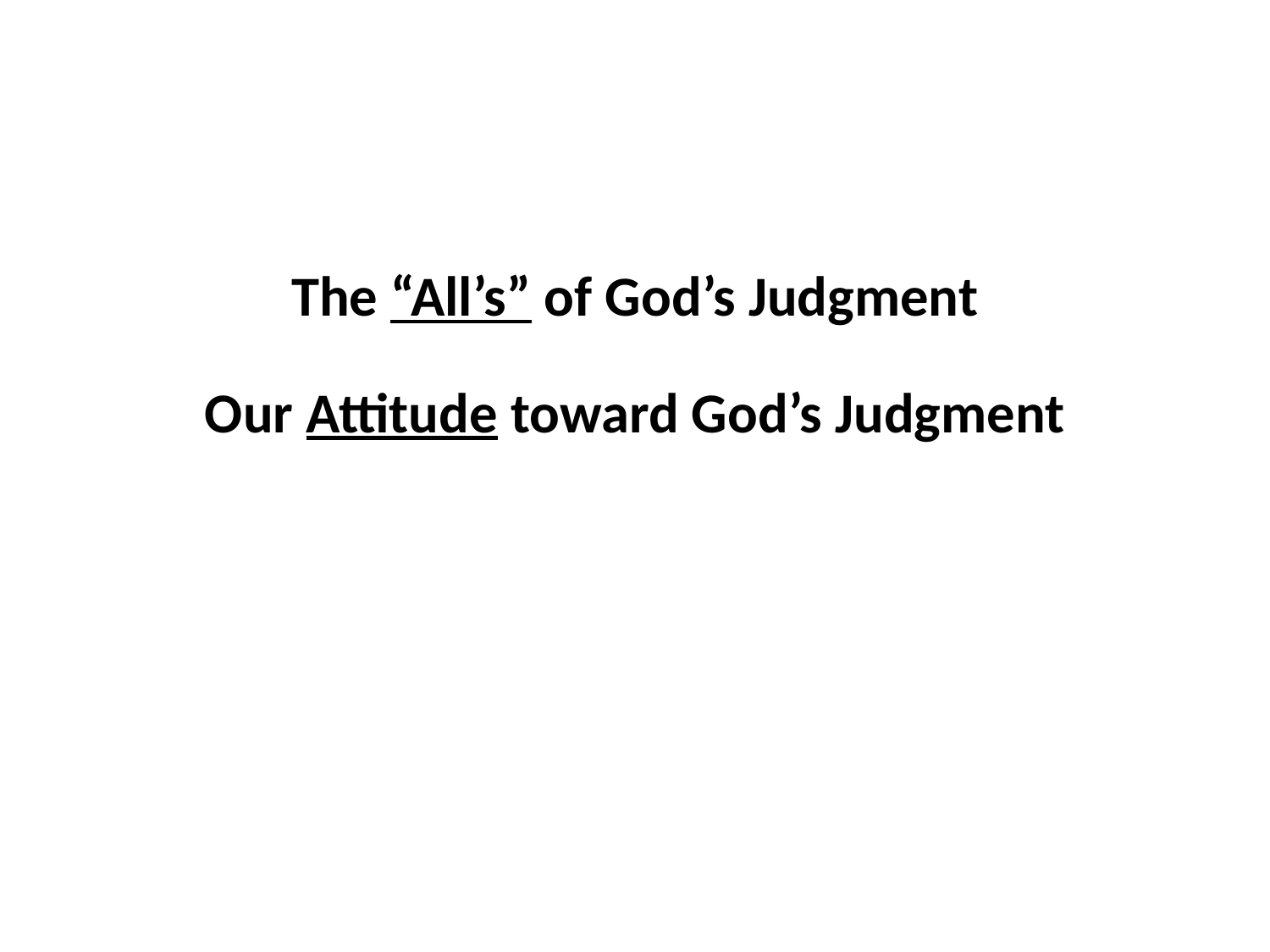

The “All’s” of God’s Judgment
Our Attitude toward God’s Judgment